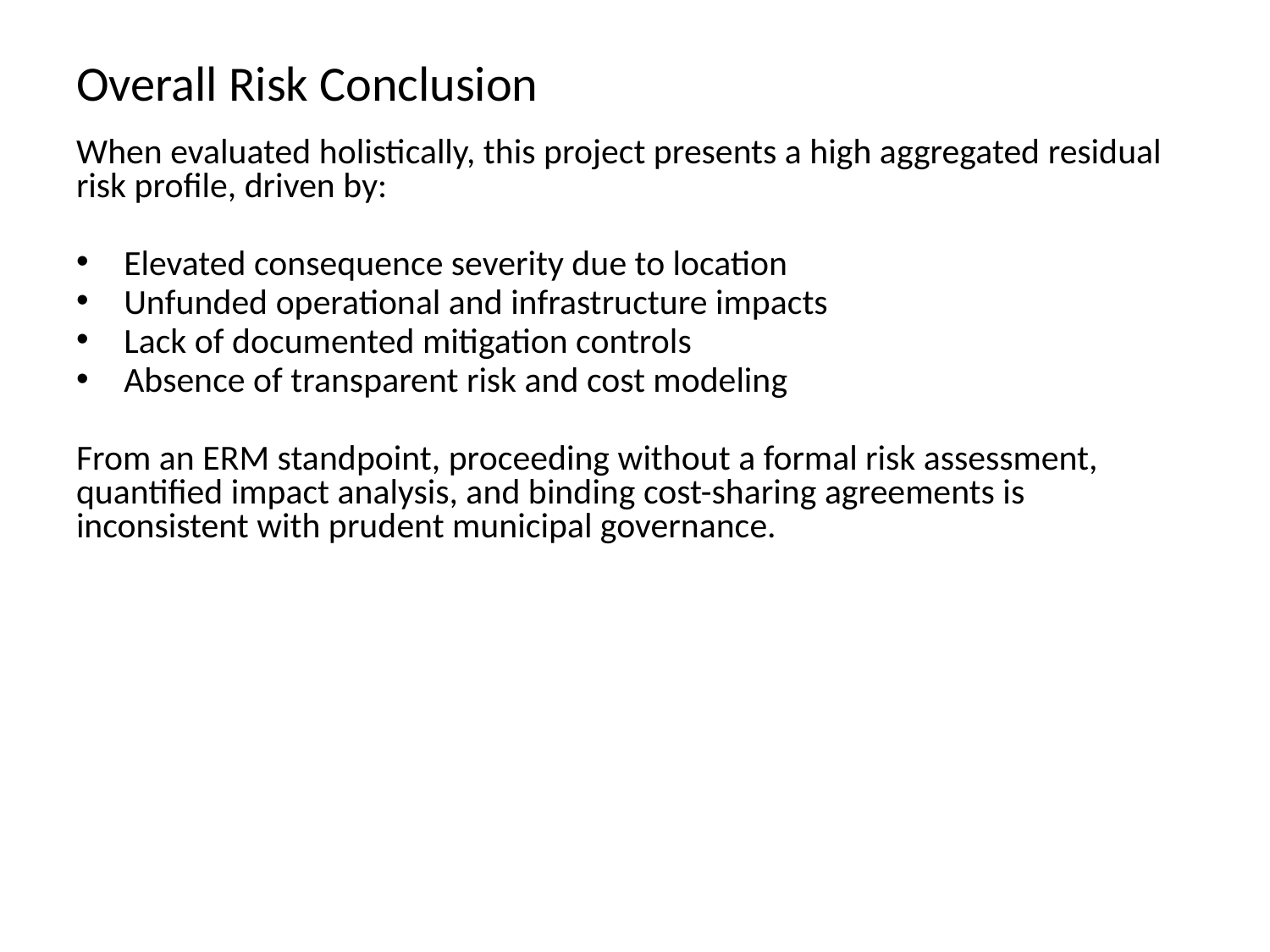

# Overall Risk Conclusion
When evaluated holistically, this project presents a high aggregated residual risk profile, driven by:

Elevated consequence severity due to location
Unfunded operational and infrastructure impacts
Lack of documented mitigation controls
Absence of transparent risk and cost modeling

From an ERM standpoint, proceeding without a formal risk assessment, quantified impact analysis, and binding cost-sharing agreements is inconsistent with prudent municipal governance.